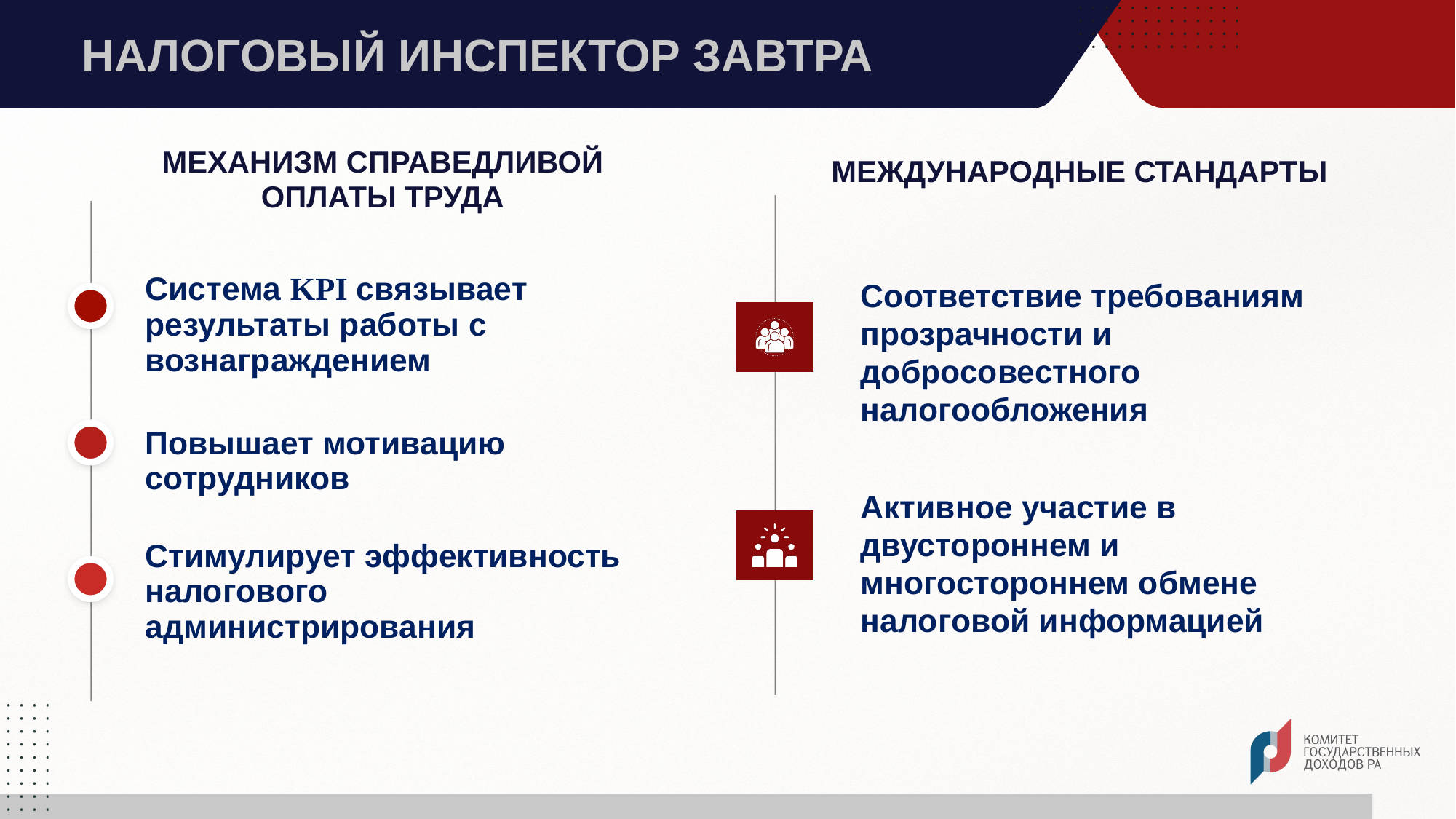

НАЛОГОВЫЙ ИНСПЕКТОР ЗАВТРА
МЕХАНИЗМ СПРАВЕДЛИВОЙ
ОПЛАТЫ ТРУДА
МЕЖДУНАРОДНЫЕ СТАНДАРТЫ
Система KPI связывает результаты работы с вознаграждением
Соответствие требованиям прозрачности и добросовестного налогообложения

Повышает мотивацию сотрудников

Активное участие в двустороннем и многостороннем обмене налоговой информацией

Стимулирует эффективность налогового администрирования